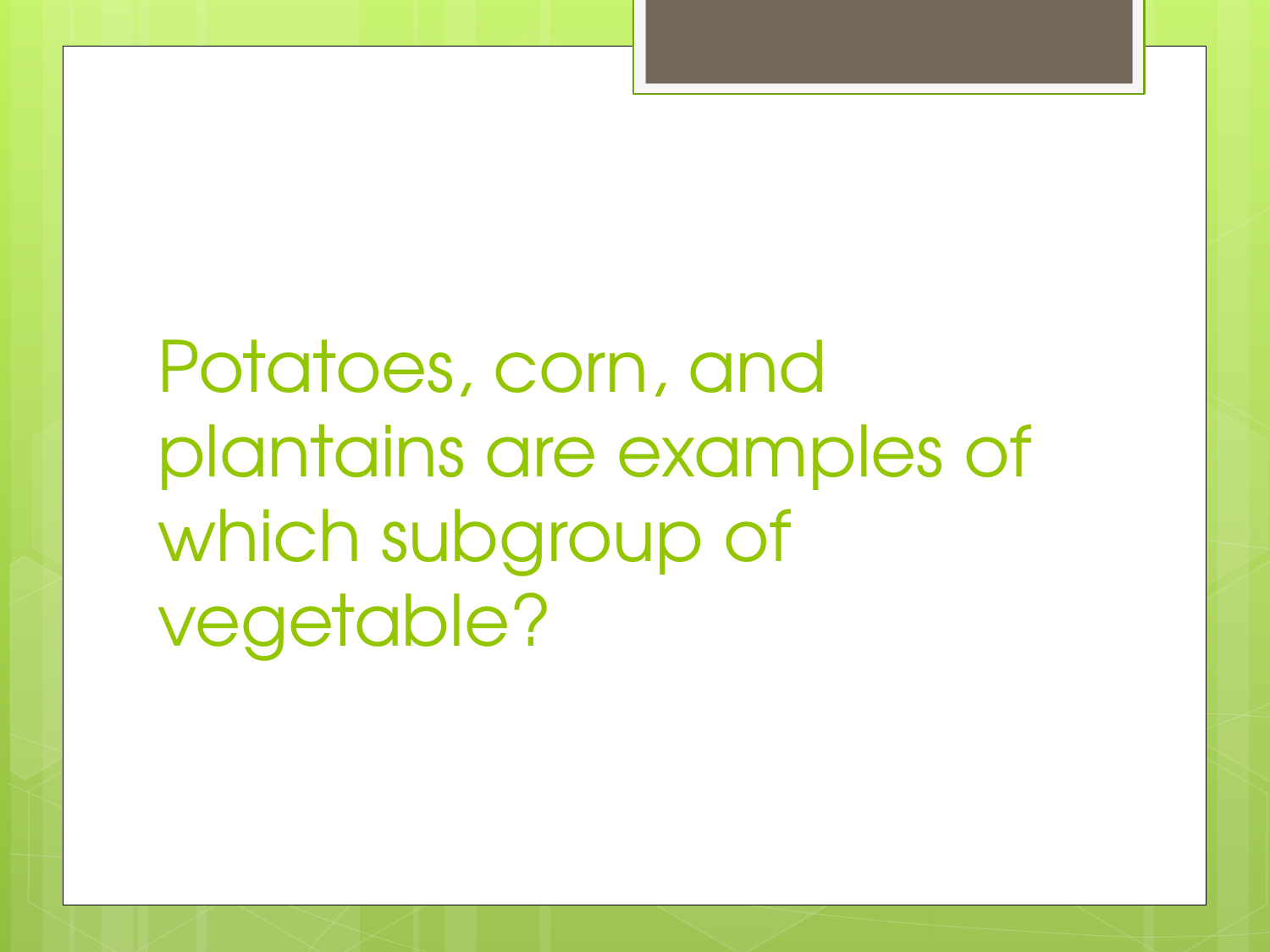

# Potatoes, corn, and plantains are examples of which subgroup of vegetable?